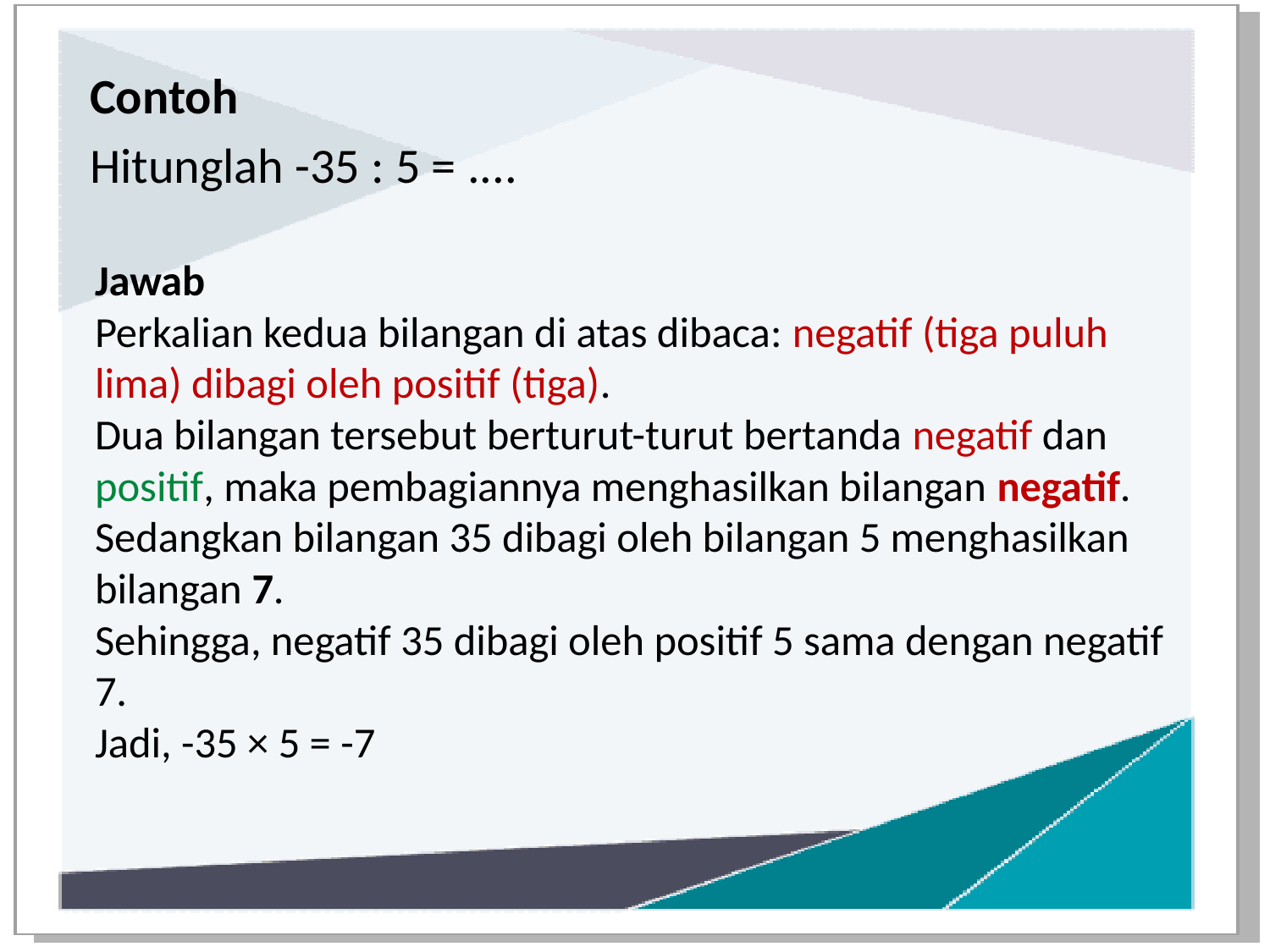

Contoh
Hitunglah -35 : 5 = ....
Jawab
Perkalian kedua bilangan di atas dibaca: negatif (tiga puluh lima) dibagi oleh positif (tiga).
Dua bilangan tersebut berturut-turut bertanda negatif dan positif, maka pembagiannya menghasilkan bilangan negatif.
Sedangkan bilangan 35 dibagi oleh bilangan 5 menghasilkan bilangan 7.
Sehingga, negatif 35 dibagi oleh positif 5 sama dengan negatif 7.
Jadi, -35 × 5 = -7